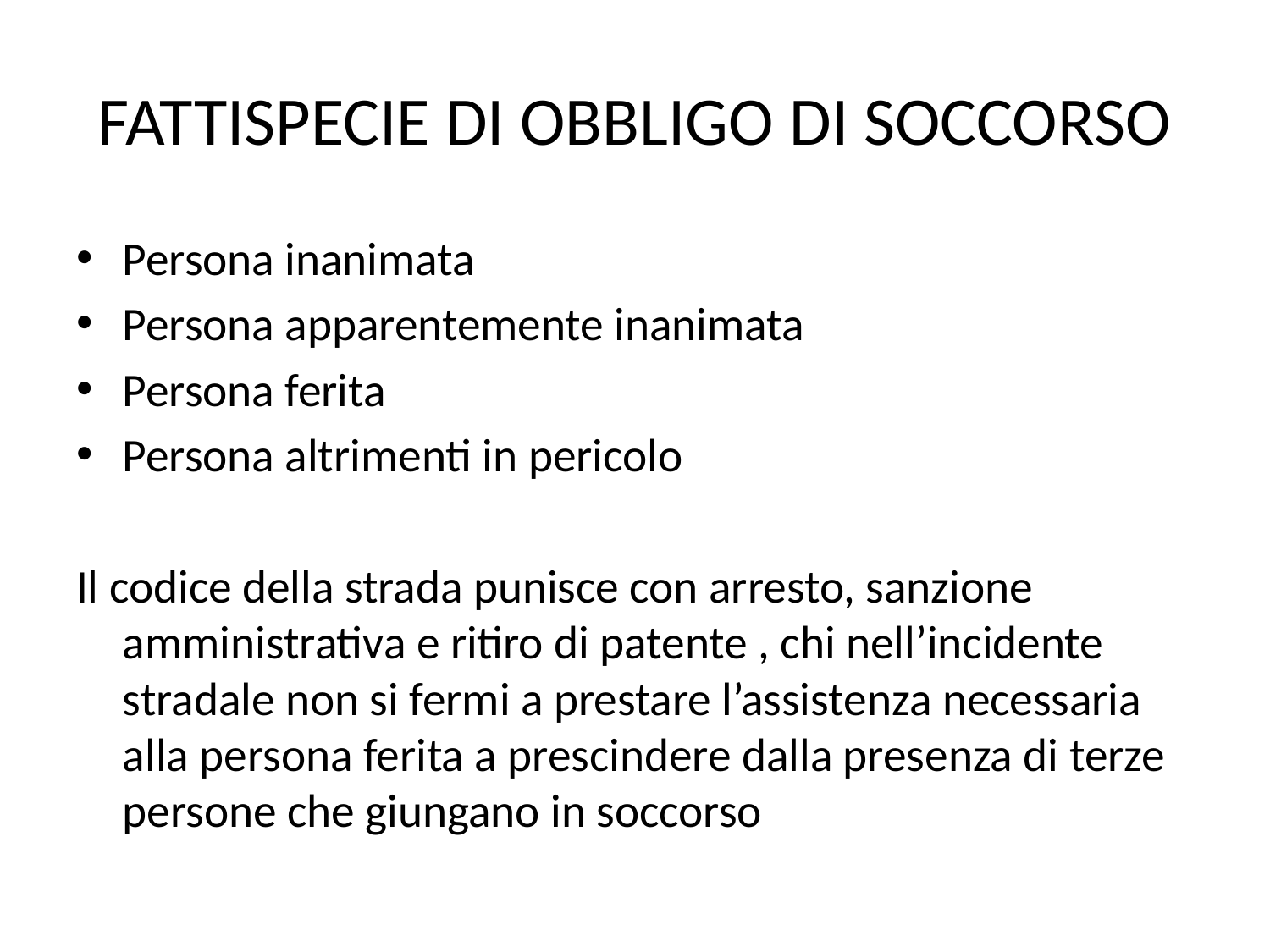

# FATTISPECIE DI OBBLIGO DI SOCCORSO
Persona inanimata
Persona apparentemente inanimata
Persona ferita
Persona altrimenti in pericolo

Il codice della strada punisce con arresto, sanzione amministrativa e ritiro di patente , chi nell’incidente stradale non si fermi a prestare l’assistenza necessaria alla persona ferita a prescindere dalla presenza di terze persone che giungano in soccorso